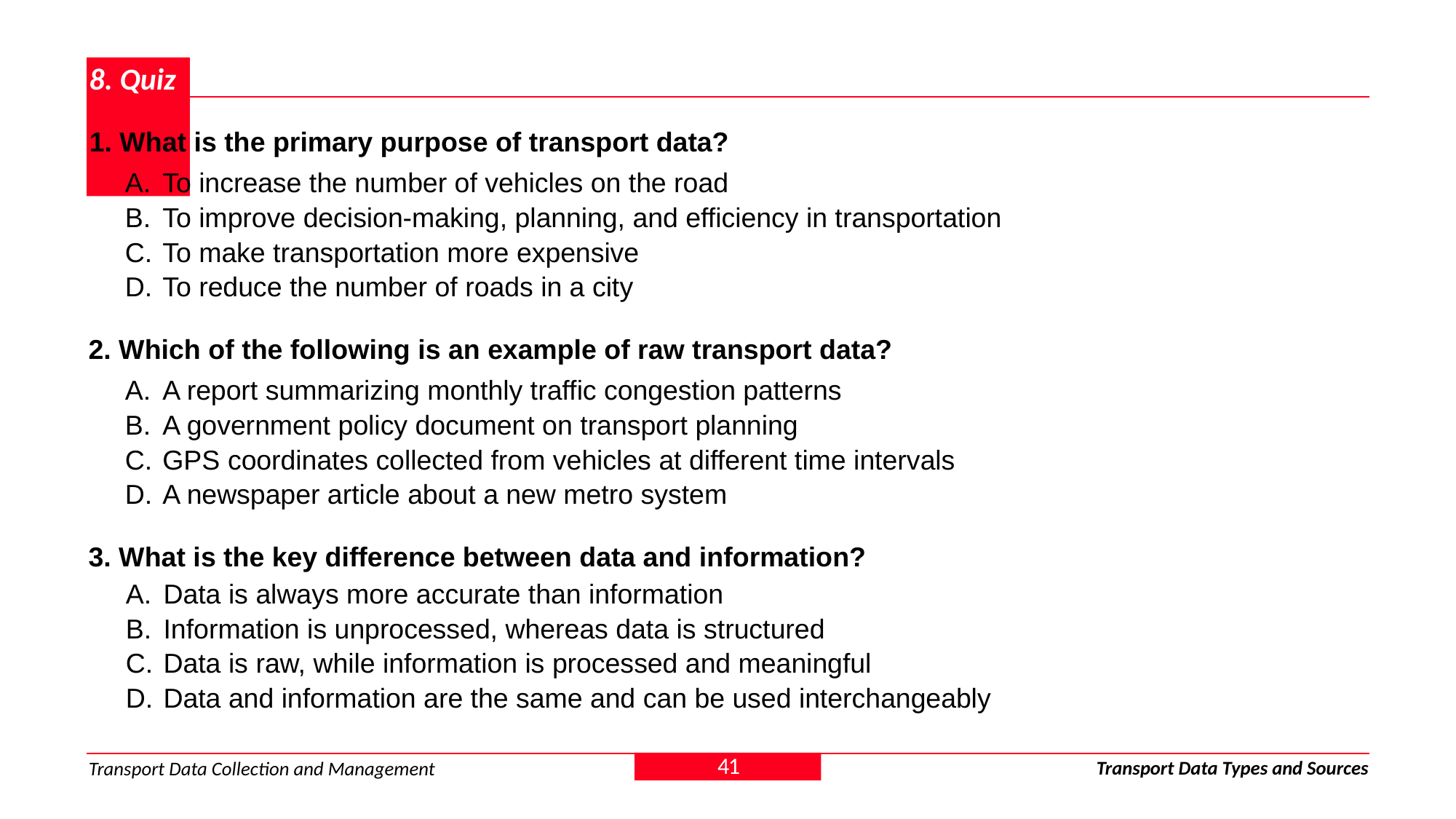

# 8. Quiz
1. What is the primary purpose of transport data?
To increase the number of vehicles on the road
To improve decision-making, planning, and efficiency in transportation
To make transportation more expensive
To reduce the number of roads in a city
2. Which of the following is an example of raw transport data?
A report summarizing monthly traffic congestion patterns
A government policy document on transport planning
GPS coordinates collected from vehicles at different time intervals
A newspaper article about a new metro system
3. What is the key difference between data and information?
Data is always more accurate than information
Information is unprocessed, whereas data is structured
Data is raw, while information is processed and meaningful
Data and information are the same and can be used interchangeably